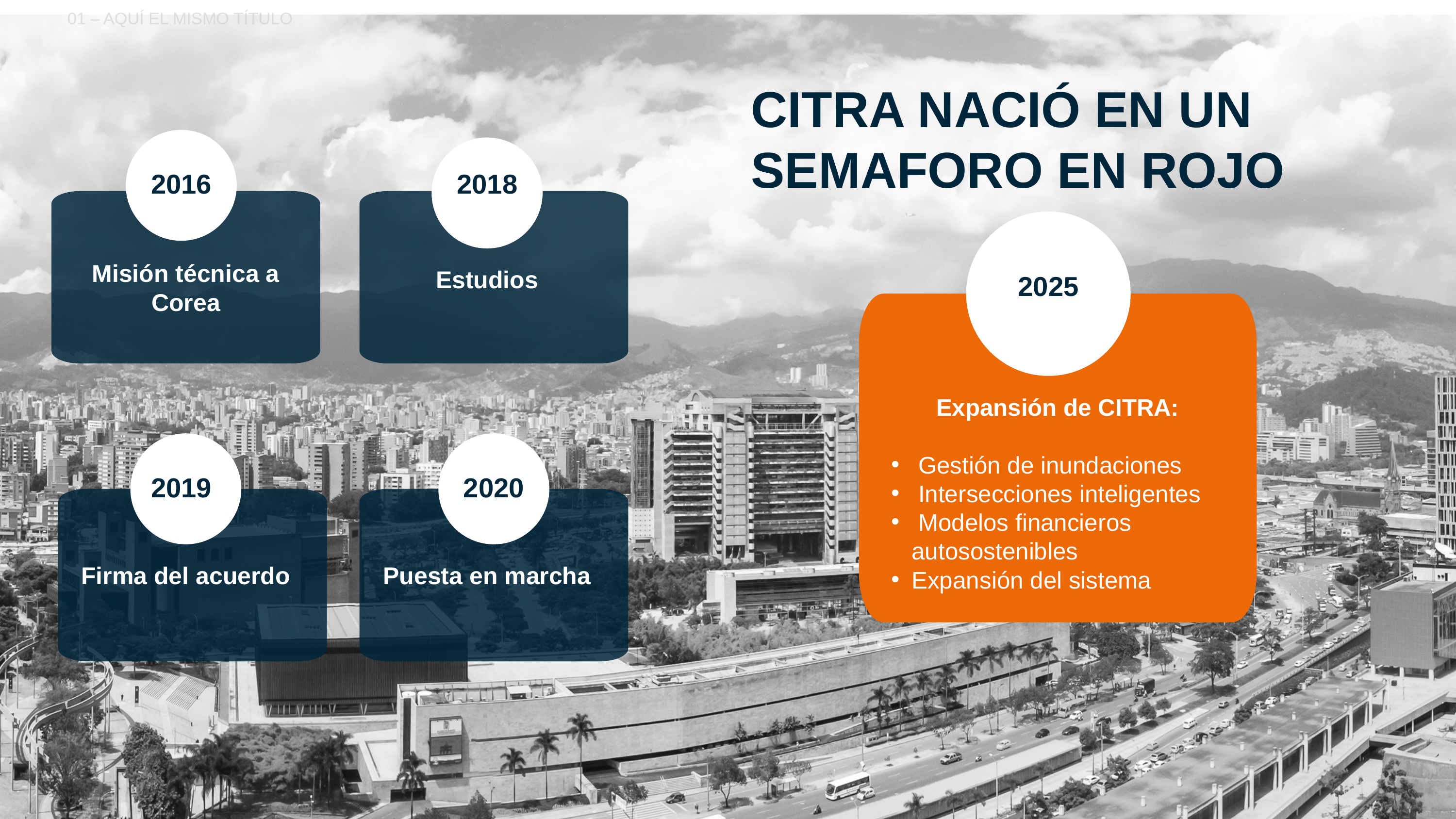

01 – AQUÍ EL MISMO TÍTULO

CITRA NACIÓ EN UN SEMAFORO EN ROJO

2016
2018

Misión técnica a Corea
Estudios
2025

Expansión de CITRA:

 Gestión de inundaciones
 Intersecciones inteligentes
 Modelos financieros autosostenibles
Expansión del sistema

2019
2019
2020

Firma del acuerdo
Puesta en marcha